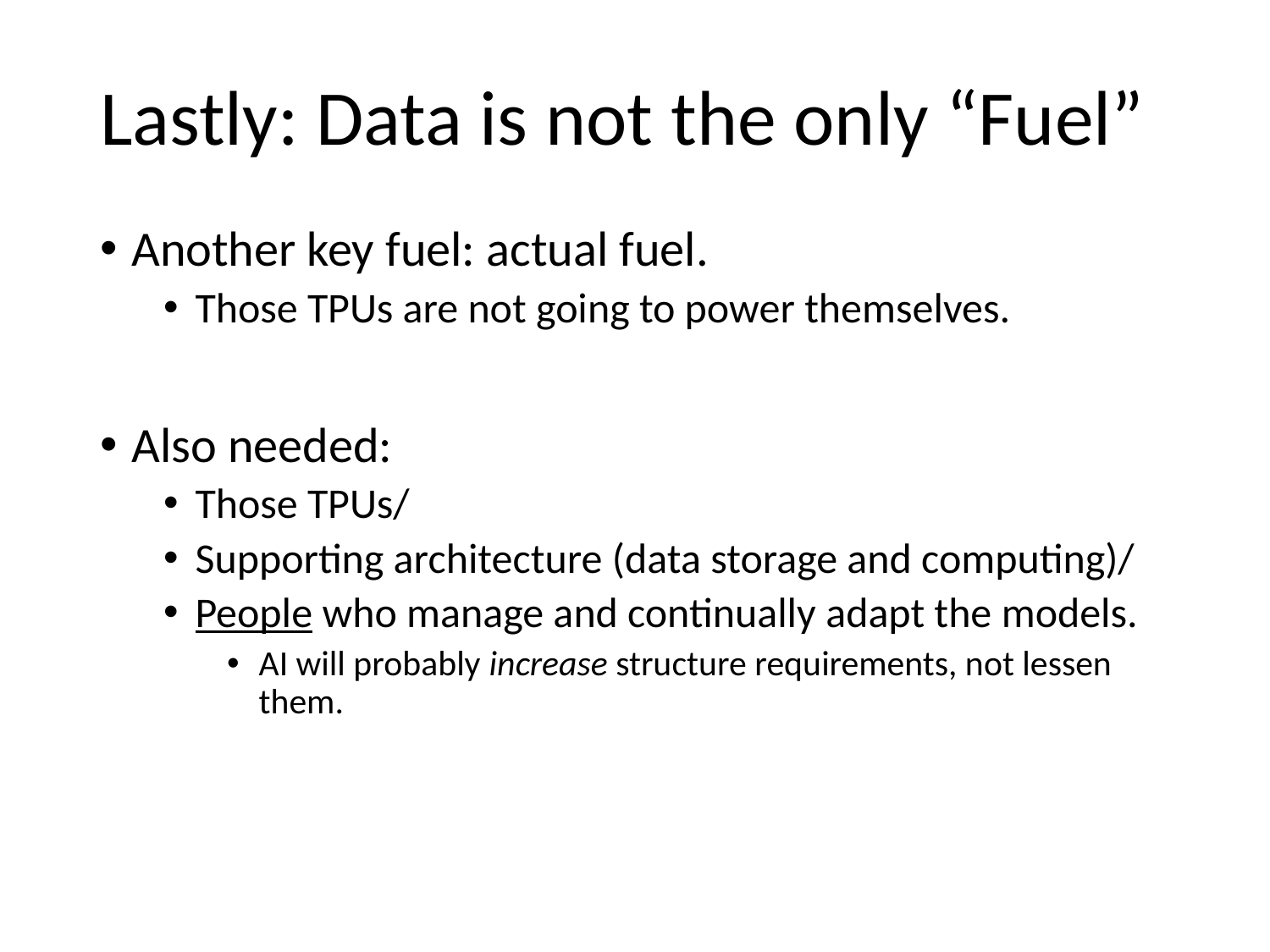

# Lastly: Data is not the only “Fuel”
Another key fuel: actual fuel.
Those TPUs are not going to power themselves.

Also needed:
Those TPUs/
Supporting architecture (data storage and computing)/
People who manage and continually adapt the models.
AI will probably increase structure requirements, not lessen them.